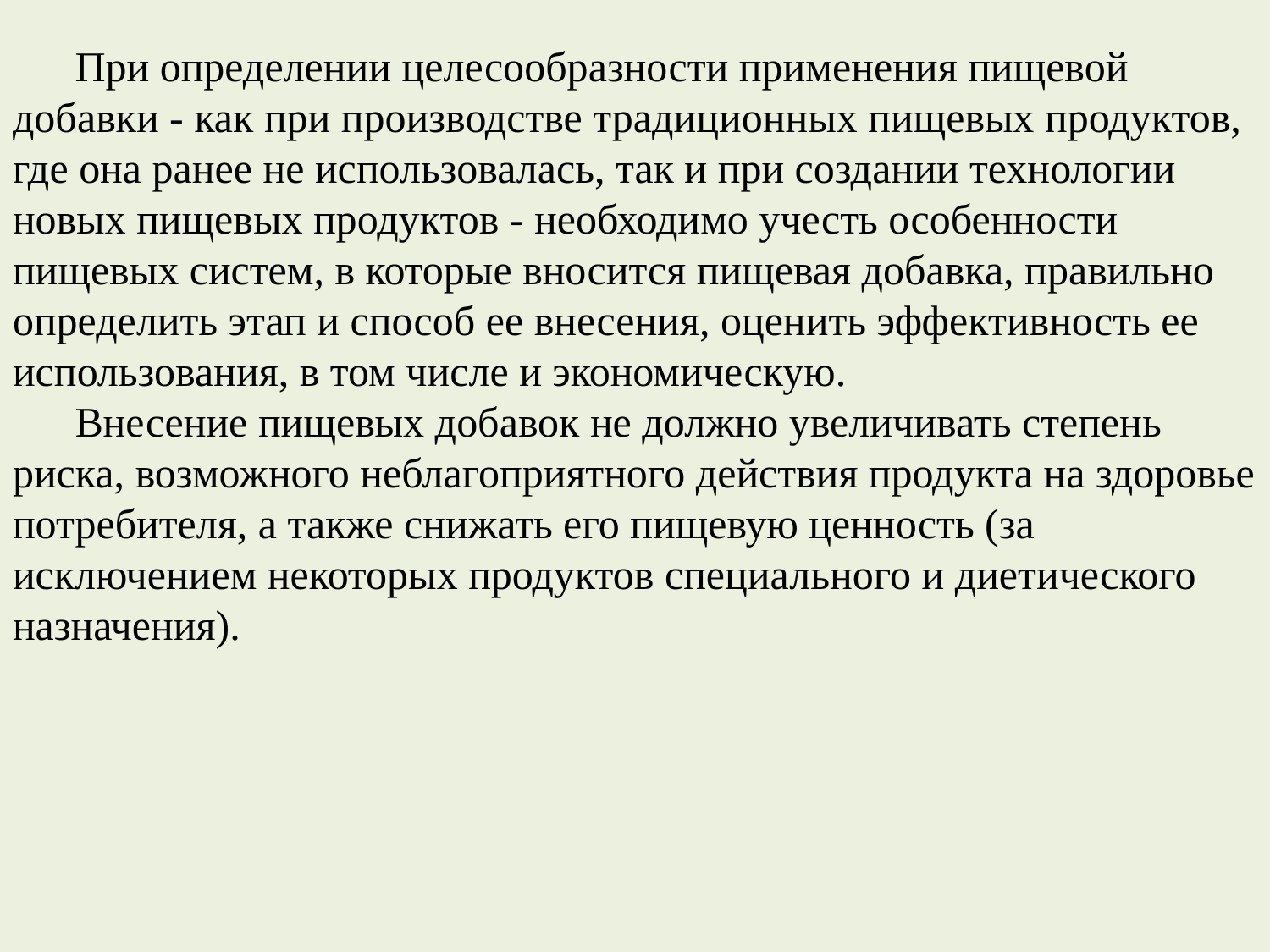

При определении целесообразности применения пищевой добавки - как при производстве традиционных пищевых продуктов, где она ранее не использовалась, так и при создании технологии новых пищевых продуктов - необходимо учесть особенности пищевых систем, в которые вносится пищевая добавка, правильно определить этап и способ ее внесения, оценить эффективность ее использования, в том числе и экономическую.
Внесение пищевых добавок не должно увеличивать степень риска, возможного неблагоприятного действия продукта на здоровье потребителя, а также снижать его пищевую ценность (за исключением некоторых продуктов специального и диетического назначения).